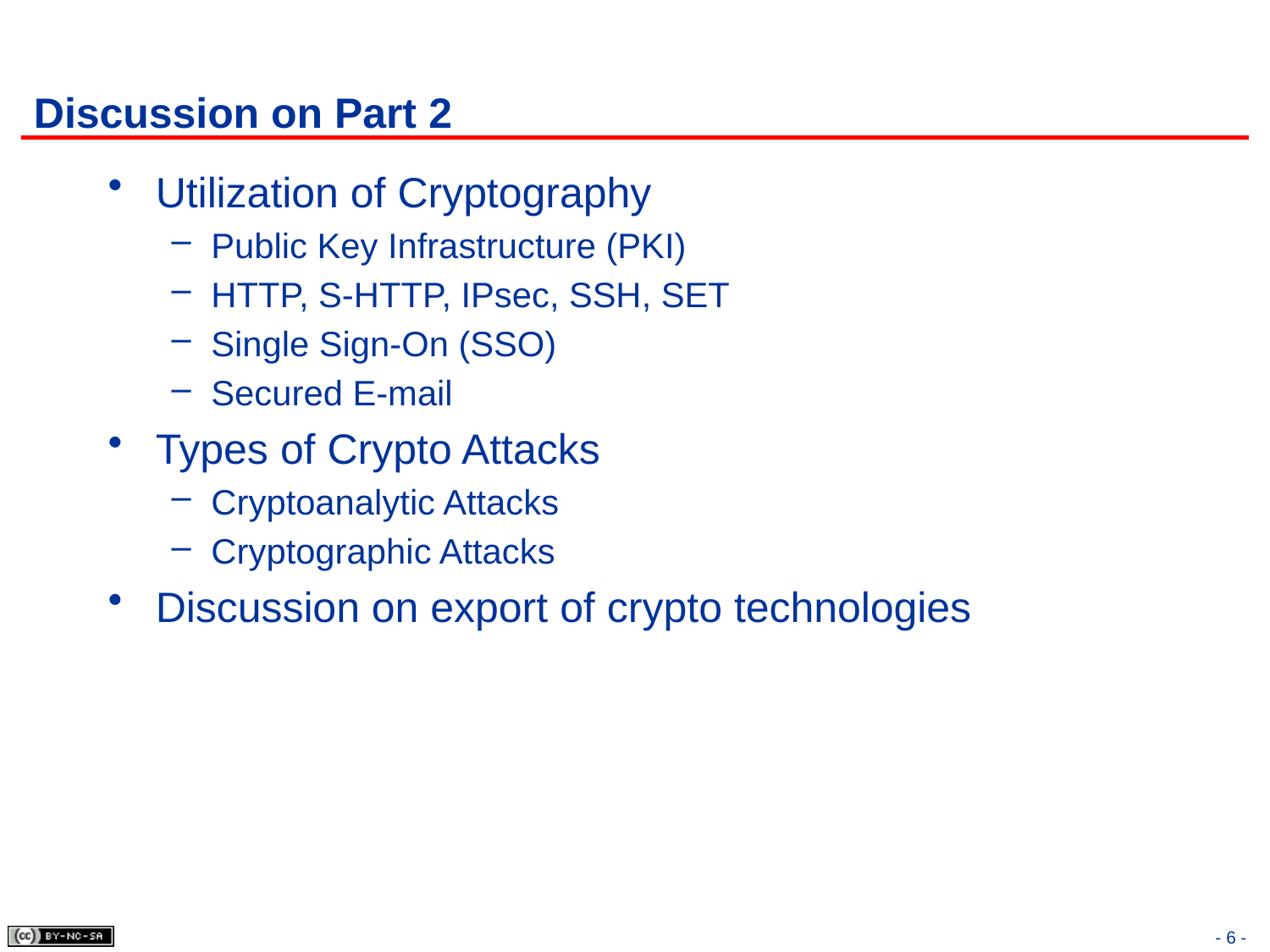

# Discussion on Part 2
Utilization of Cryptography
Public Key Infrastructure (PKI)
HTTP, S-HTTP, IPsec, SSH, SET
Single Sign-On (SSO)
Secured E-mail
Types of Crypto Attacks
Cryptoanalytic Attacks
Cryptographic Attacks
Discussion on export of crypto technologies
- 6 -